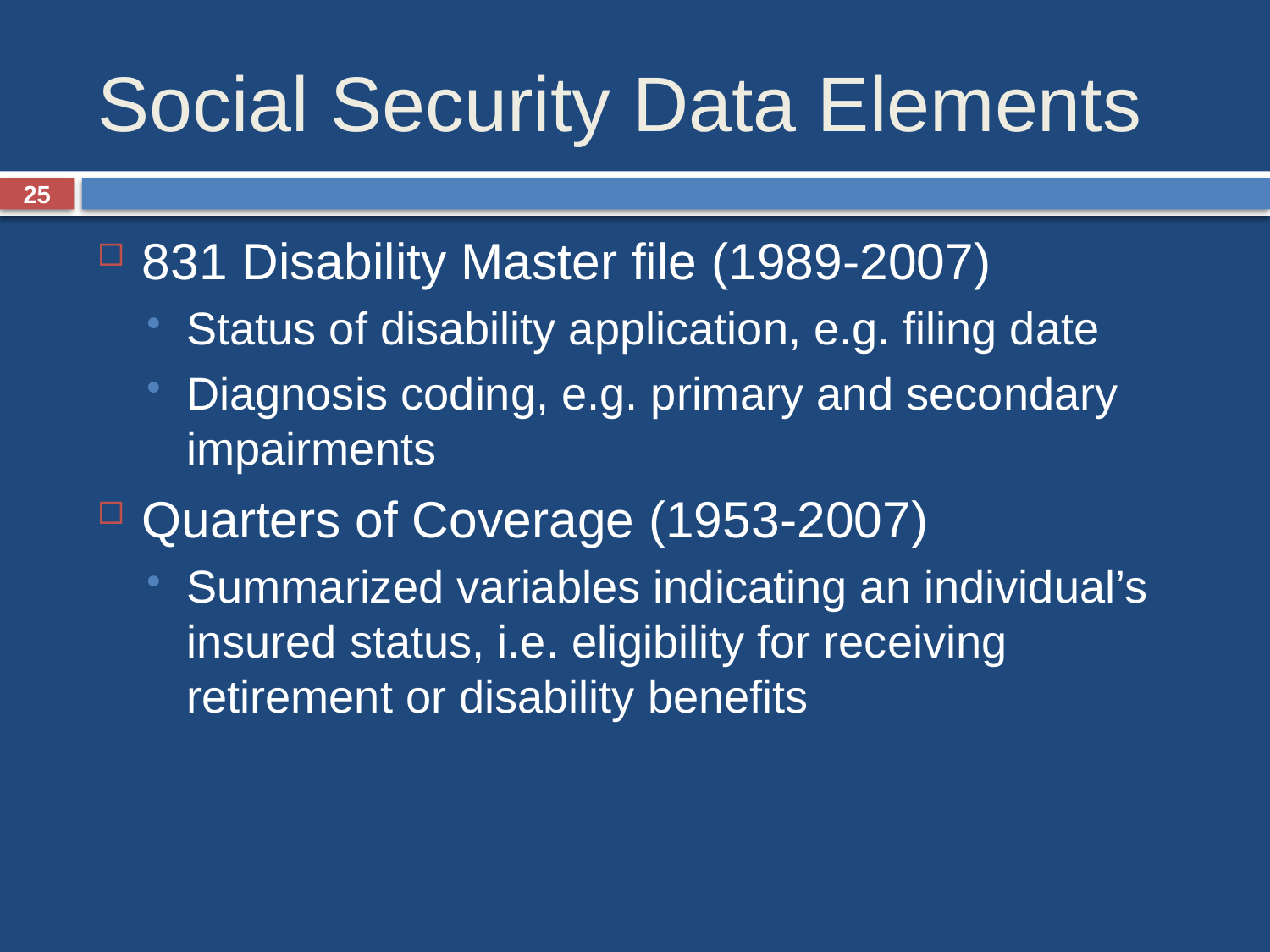

# Social Security Data Elements
25
831 Disability Master file (1989-2007)
Status of disability application, e.g. filing date
Diagnosis coding, e.g. primary and secondary impairments
Quarters of Coverage (1953-2007)
Summarized variables indicating an individual’s insured status, i.e. eligibility for receiving retirement or disability benefits